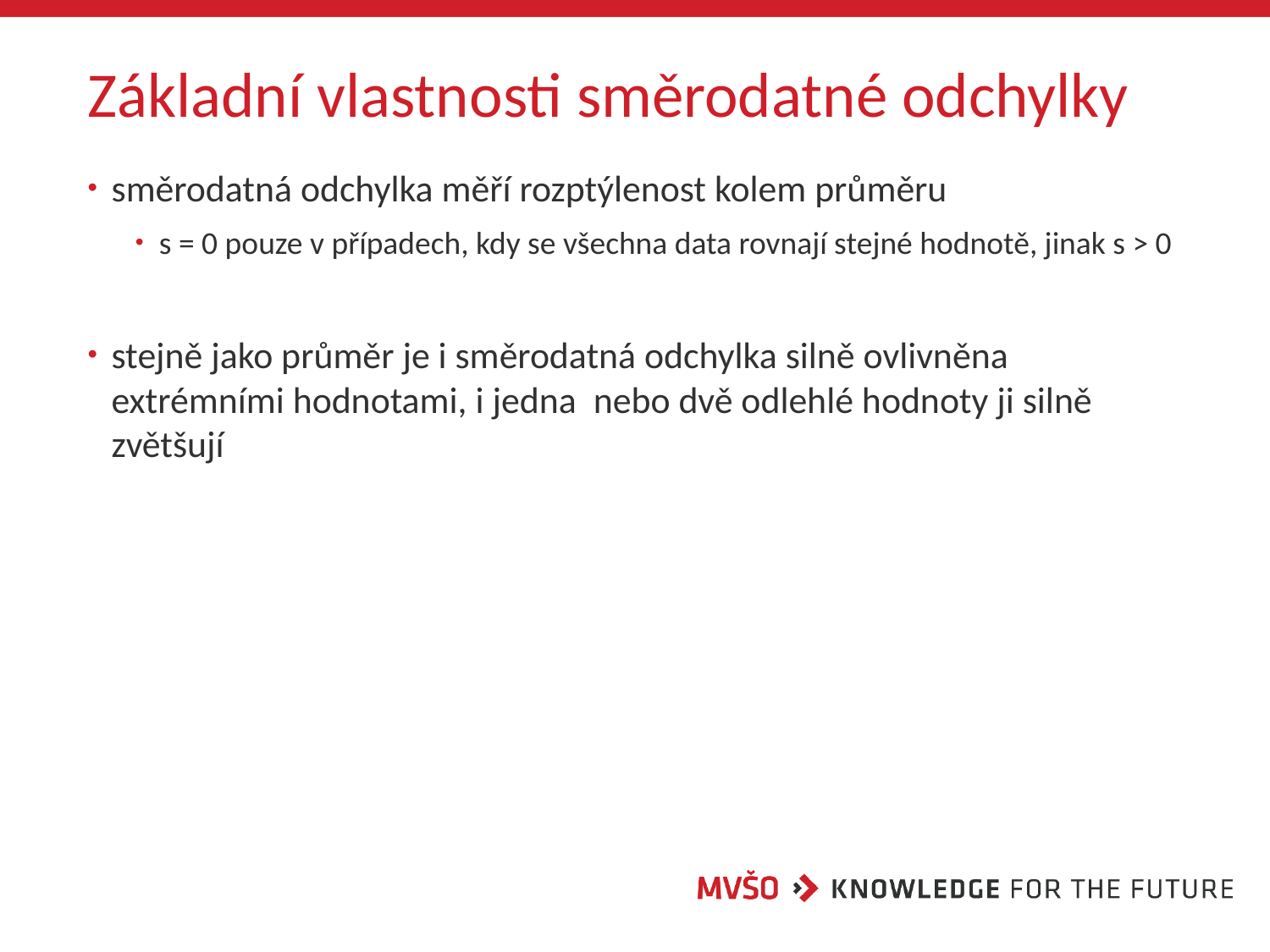

# Základní vlastnosti směrodatné odchylky
směrodatná odchylka měří rozptýlenost kolem průměru
s = 0 pouze v případech, kdy se všechna data rovnají stejné hodnotě, jinak s > 0

stejně jako průměr je i směrodatná odchylka silně ovlivněna extrémními hodnotami, i jedna  nebo dvě odlehlé hodnoty ji silně zvětšují